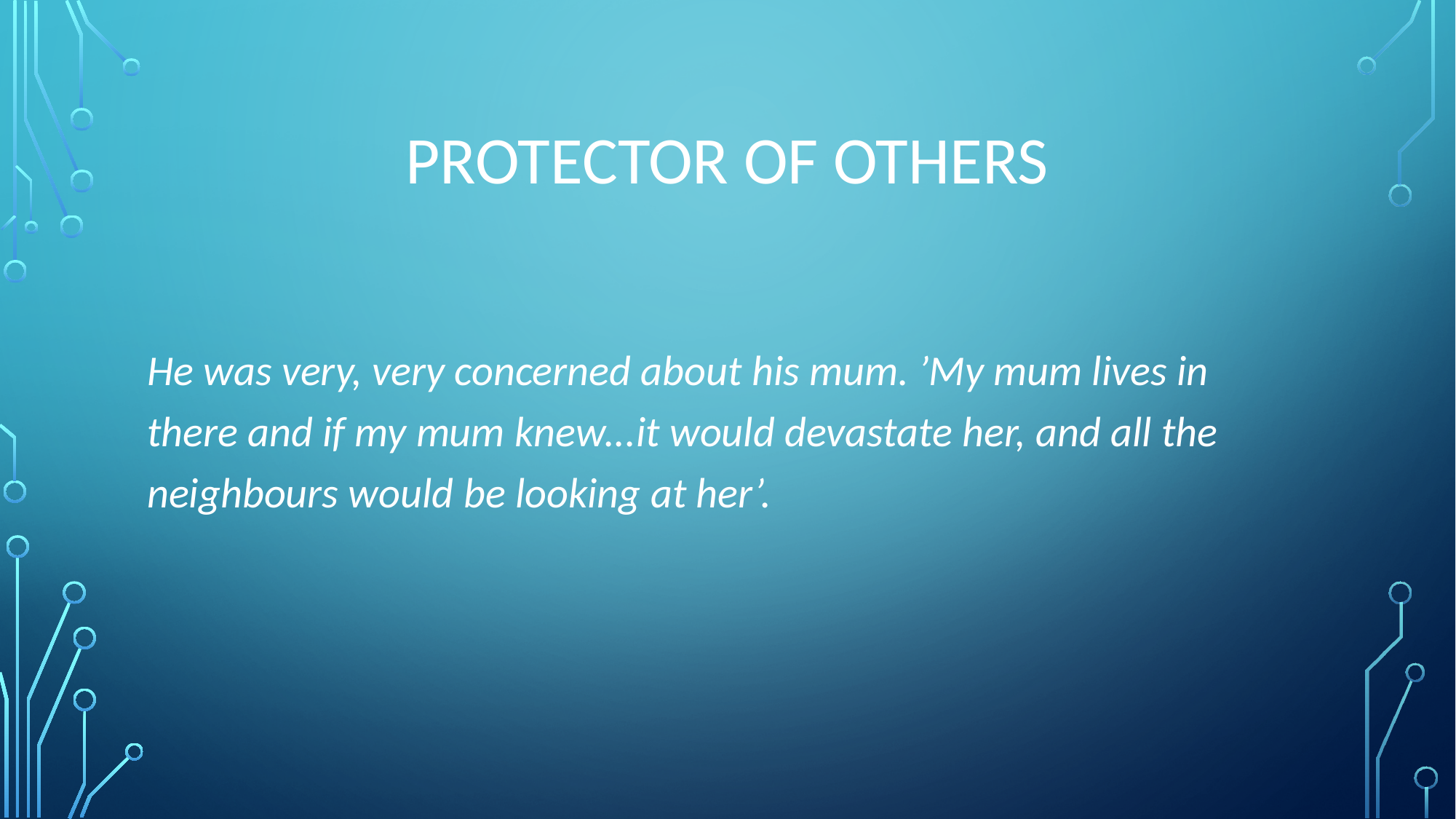

# Protector of others

He was very, very concerned about his mum. ’My mum lives in there and if my mum knew...it would devastate her, and all the neighbours would be looking at her’.